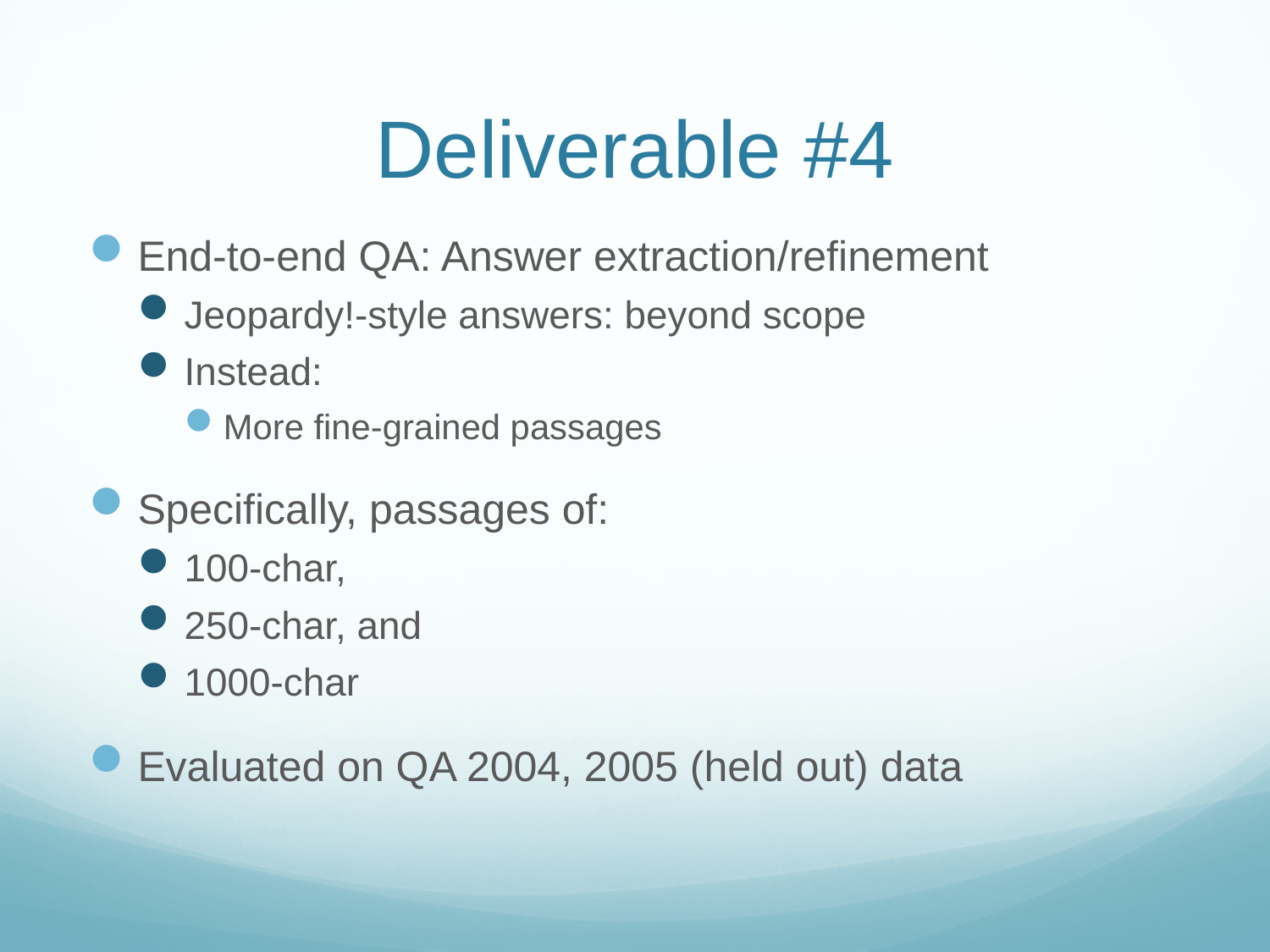

# Deliverable #4
End-to-end QA: Answer extraction/refinement
Jeopardy!-style answers: beyond scope
Instead:
More fine-grained passages
Specifically, passages of:
100-char,
250-char, and
1000-char
Evaluated on QA 2004, 2005 (held out) data